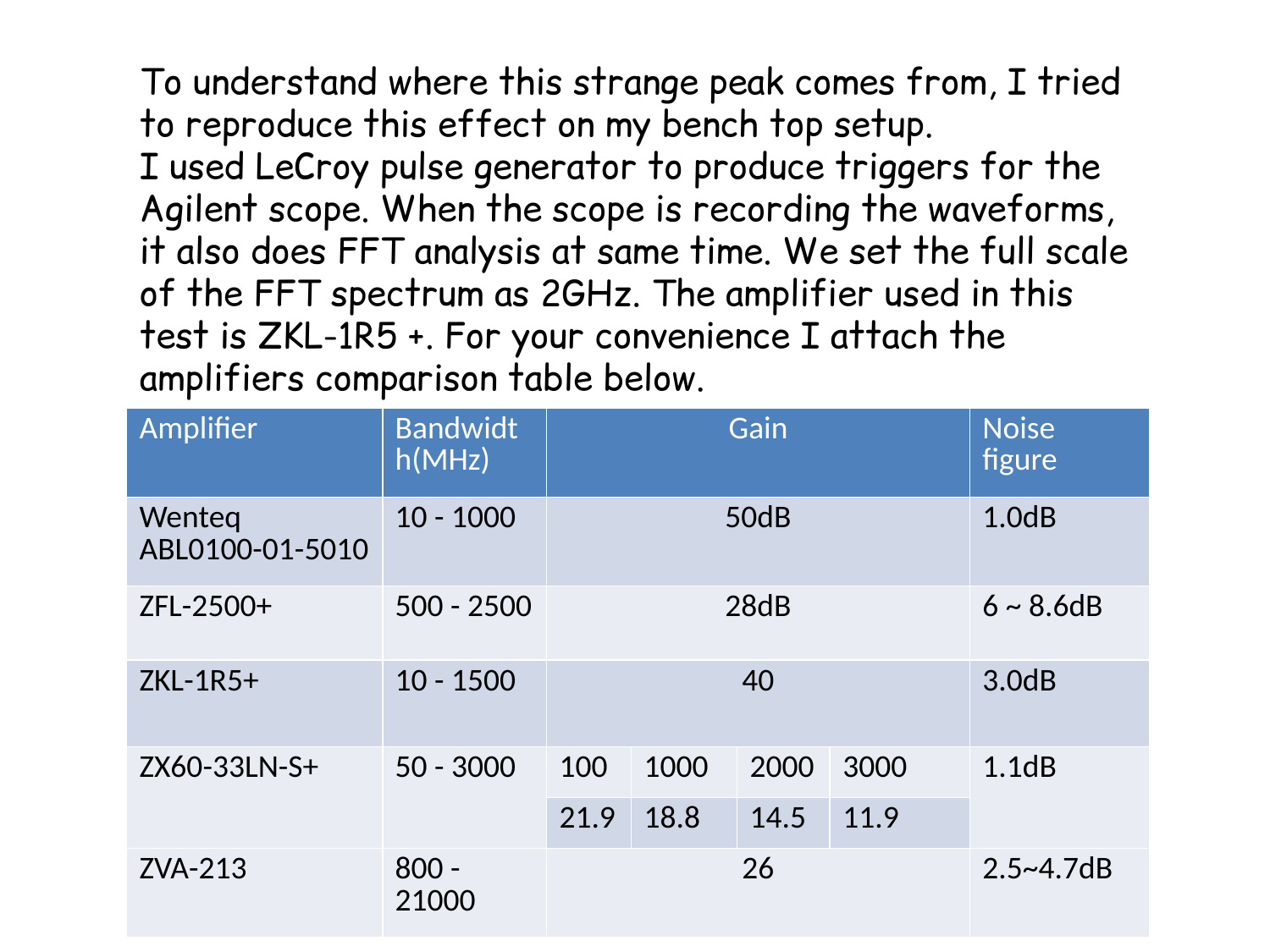

To understand where this strange peak comes from, I tried to reproduce this effect on my bench top setup.
I used LeCroy pulse generator to produce triggers for the Agilent scope. When the scope is recording the waveforms, it also does FFT analysis at same time. We set the full scale of the FFT spectrum as 2GHz. The amplifier used in this test is ZKL-1R5 +. For your convenience I attach the amplifiers comparison table below.
| Amplifier | Bandwidth(MHz) | Gain |  |  |  | Noise figure |
| --- | --- | --- | --- | --- | --- | --- |
| Wenteq ABL0100-01-5010 | 10 - 1000 | 50dB |  |  |  | 1.0dB |
| ZFL-2500+ | 500 - 2500 | 28dB |  |  |  | 6 ~ 8.6dB |
| ZKL-1R5+ | 10 - 1500 | 40 |  |  |  | 3.0dB |
| ZX60-33LN-S+ | 50 - 3000 | 100 | 1000 | 2000 | 3000 | 1.1dB |
|  |  | 21.9 | 18.8 | 14.5 | 11.9 |  |
| ZVA-213 | 800 - 21000 | 26 |  |  |  | 2.5~4.7dB |